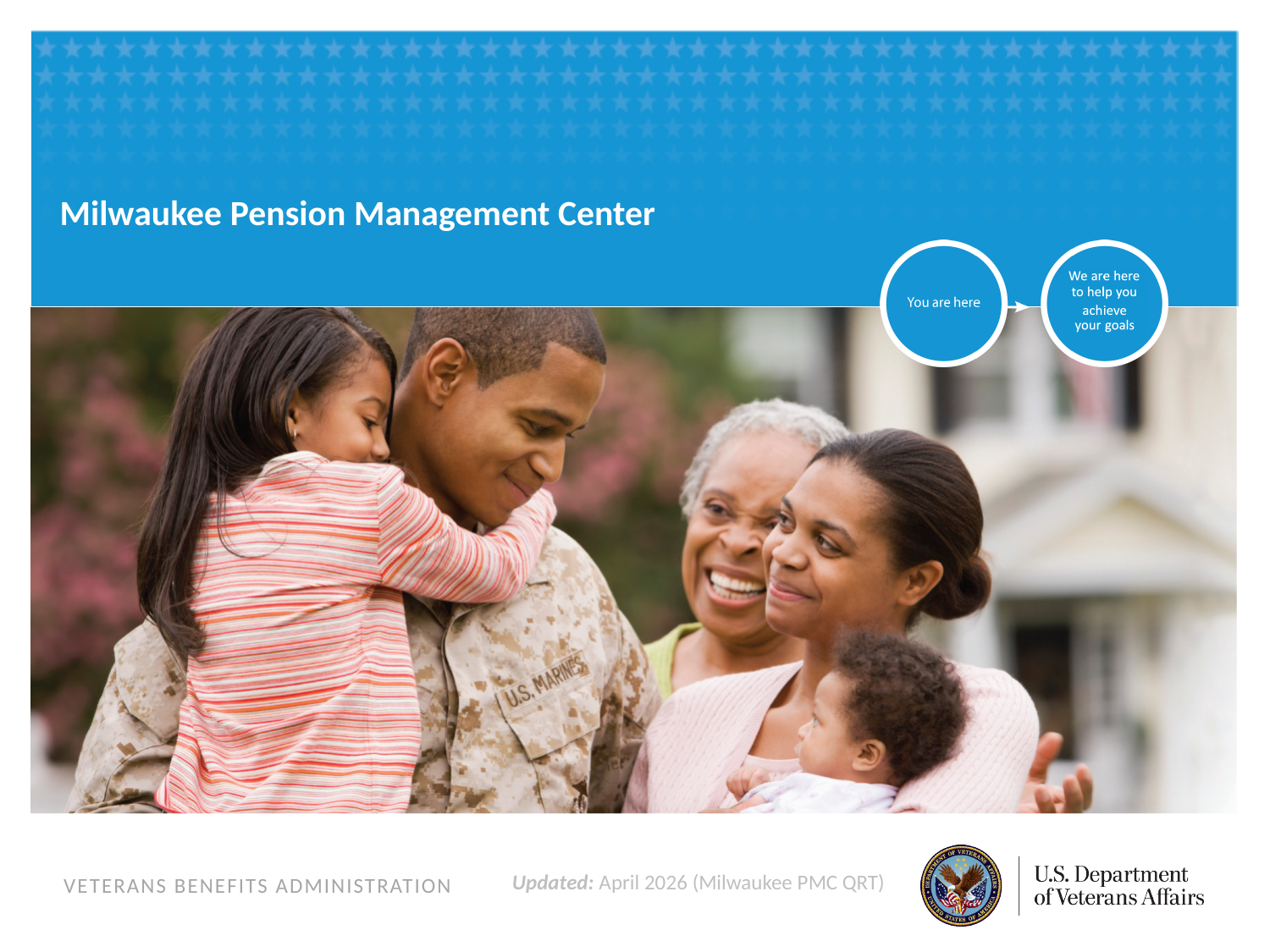

Milwaukee Pension Management Center
Updated: April 2026 (Milwaukee PMC QRT)